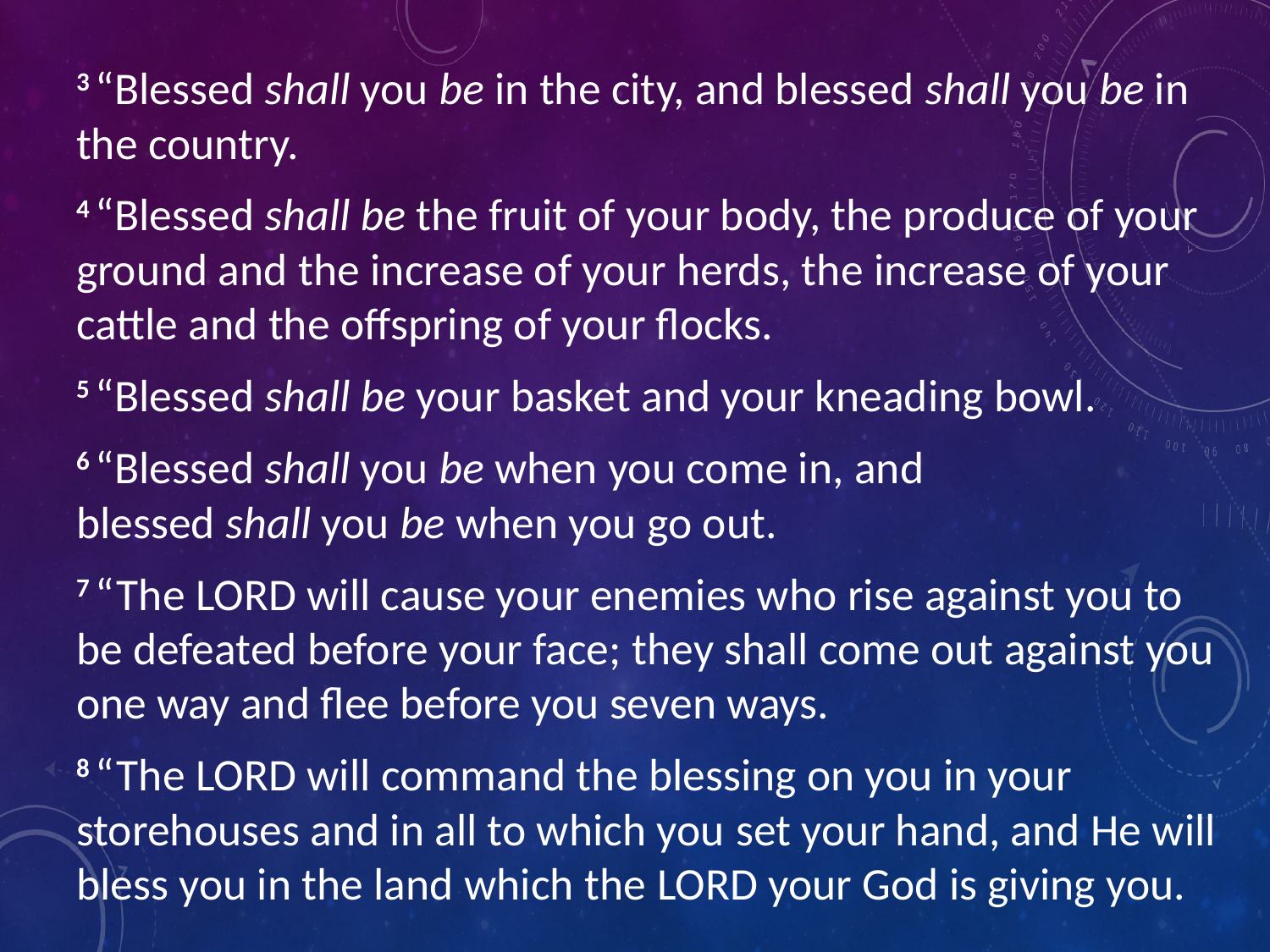

3 “Blessed shall you be in the city, and blessed shall you be in the country.
4 “Blessed shall be the fruit of your body, the produce of your ground and the increase of your herds, the increase of your cattle and the offspring of your flocks.
5 “Blessed shall be your basket and your kneading bowl.
6 “Blessed shall you be when you come in, and blessed shall you be when you go out.
7 “The Lord will cause your enemies who rise against you to be defeated before your face; they shall come out against you one way and flee before you seven ways.
8 “The Lord will command the blessing on you in your storehouses and in all to which you set your hand, and He will bless you in the land which the Lord your God is giving you.